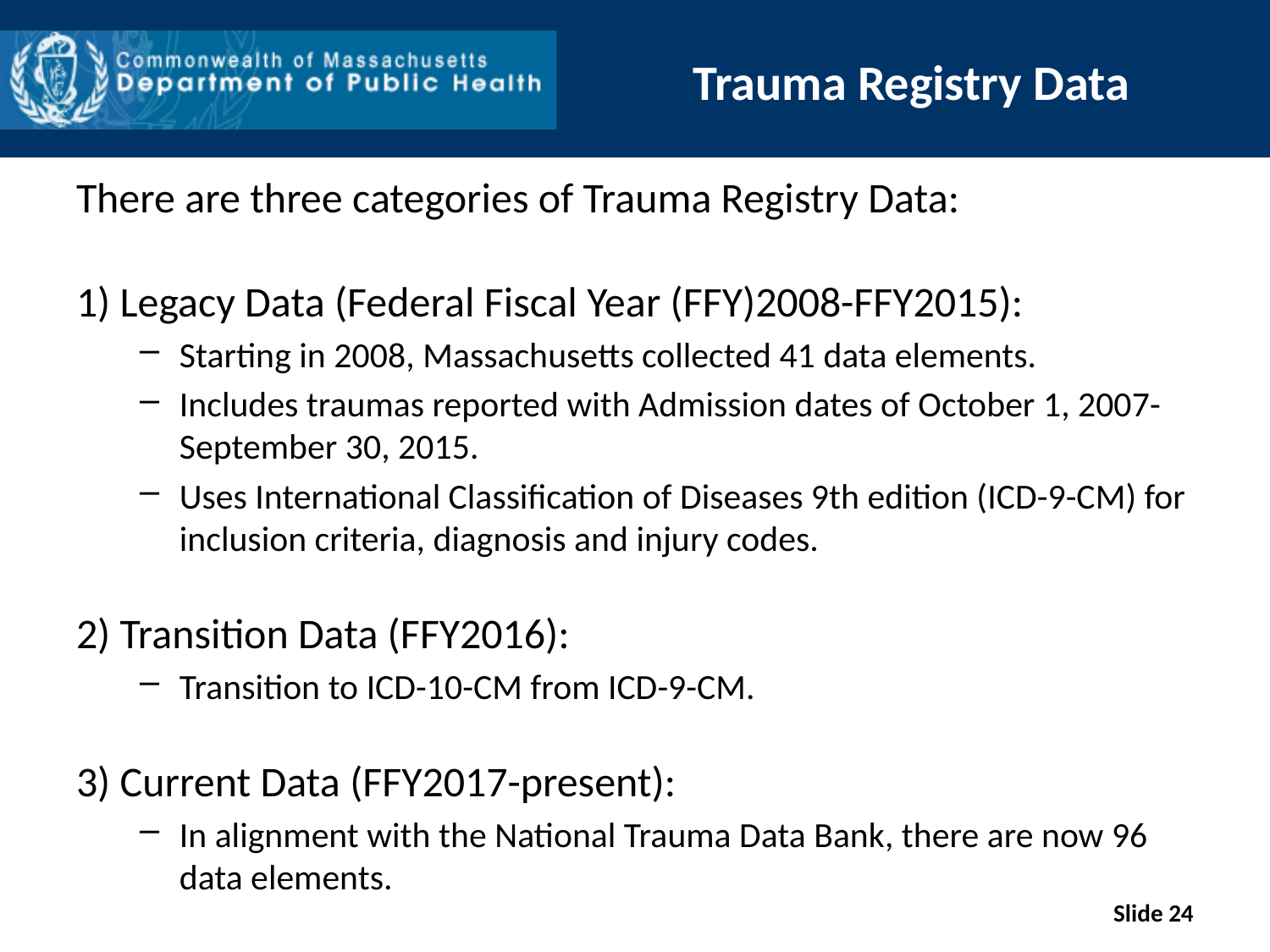

# Trauma Registry Data
There are three categories of Trauma Registry Data:

1) Legacy Data (Federal Fiscal Year (FFY)2008-FFY2015):
Starting in 2008, Massachusetts collected 41 data elements.
Includes traumas reported with Admission dates of October 1, 2007-September 30, 2015.
Uses International Classification of Diseases 9th edition (ICD-9-CM) for inclusion criteria, diagnosis and injury codes.

2) Transition Data (FFY2016):
Transition to ICD-10-CM from ICD-9-CM.

3) Current Data (FFY2017-present):
In alignment with the National Trauma Data Bank, there are now 96 data elements.

Slide 24